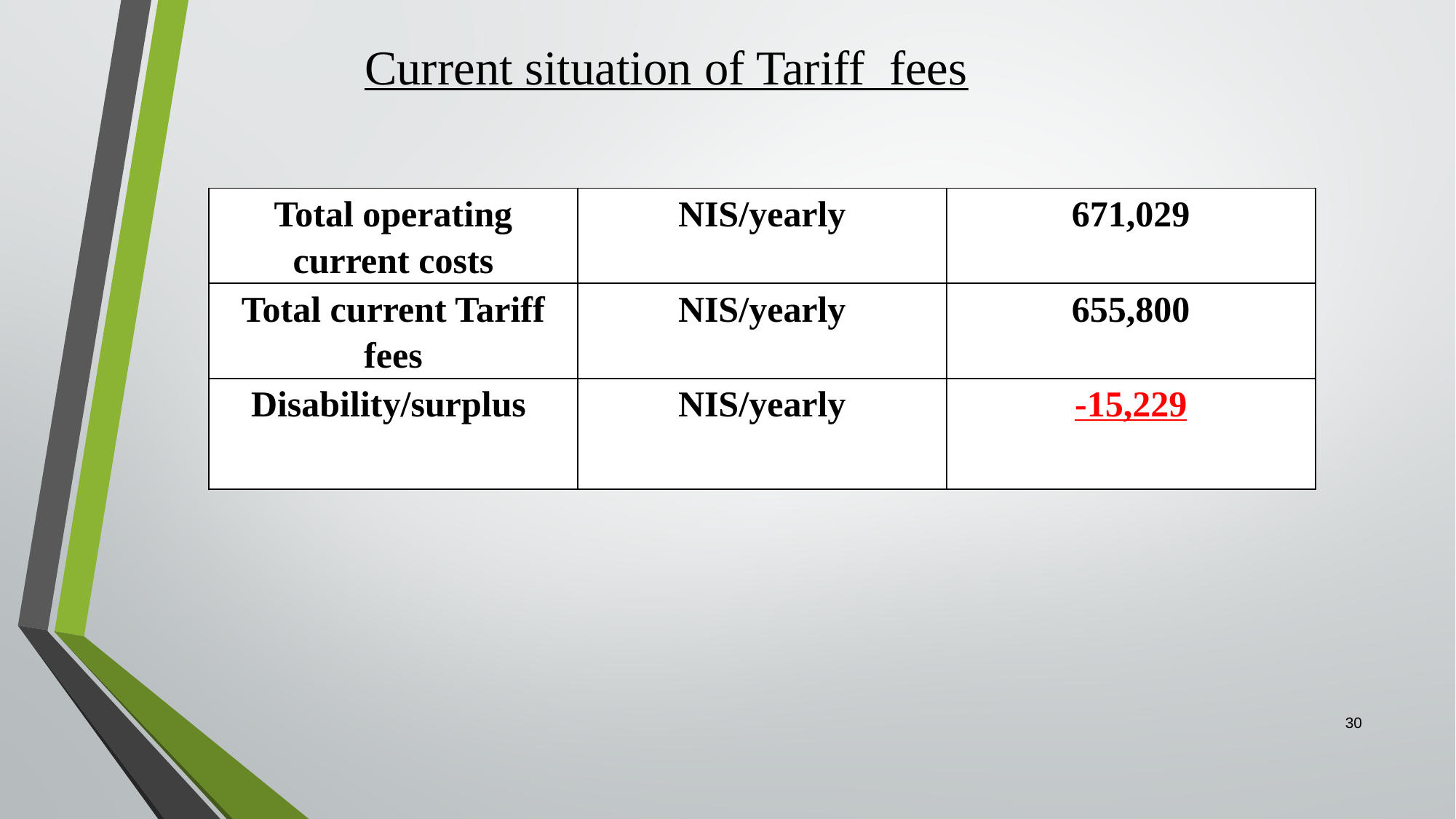

Current situation of Tariff  fees
| Total operating current costs | NIS/yearly | 671,029 |
| --- | --- | --- |
| Total current Tariff fees | NIS/yearly | 655,800 |
| Disability/surplus | NIS/yearly | -15,229 |
30